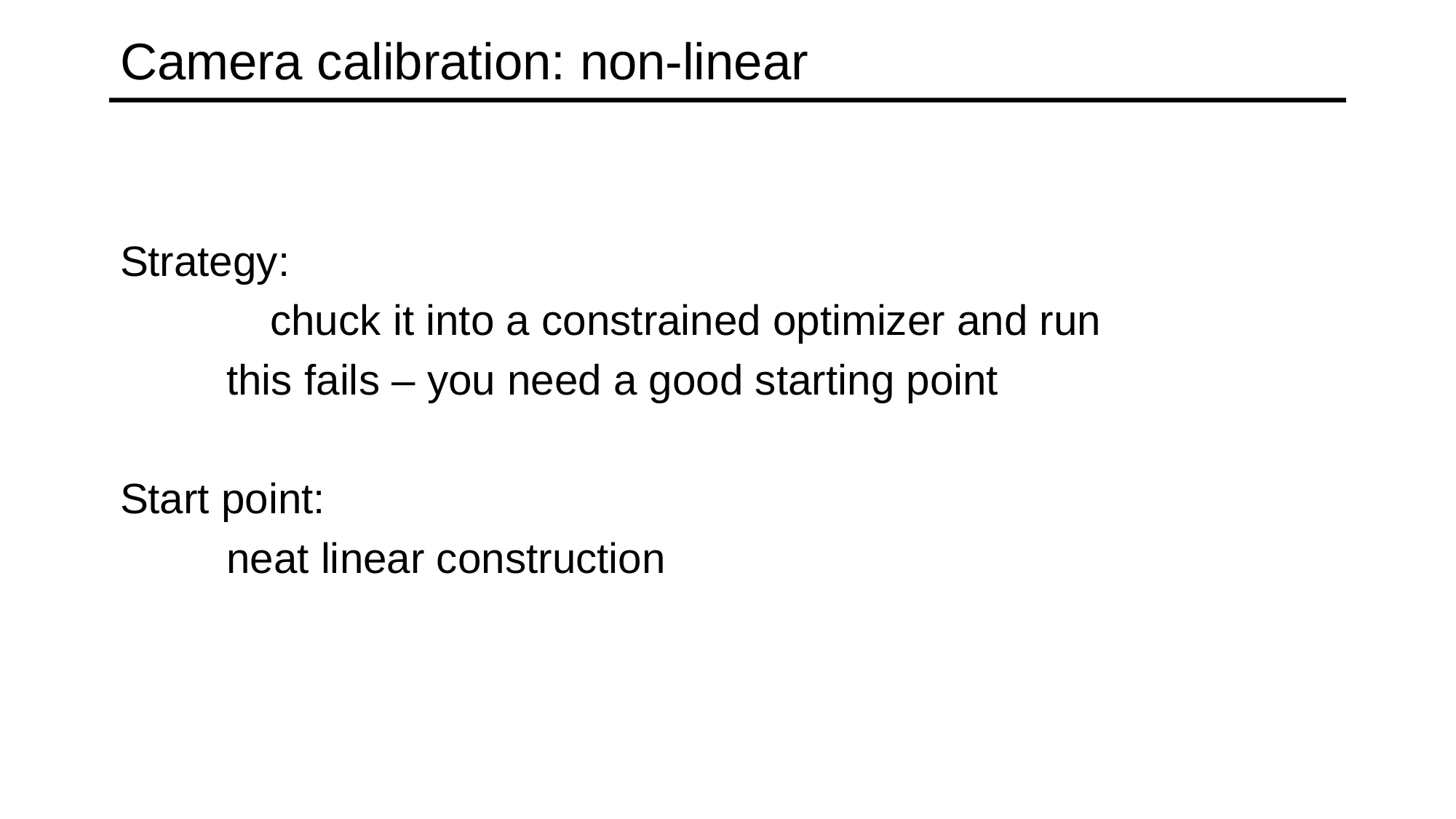

# Camera calibration: non-linear

Strategy:
		chuck it into a constrained optimizer and run
         this fails – you need a good starting point

Start point:
         neat linear construction